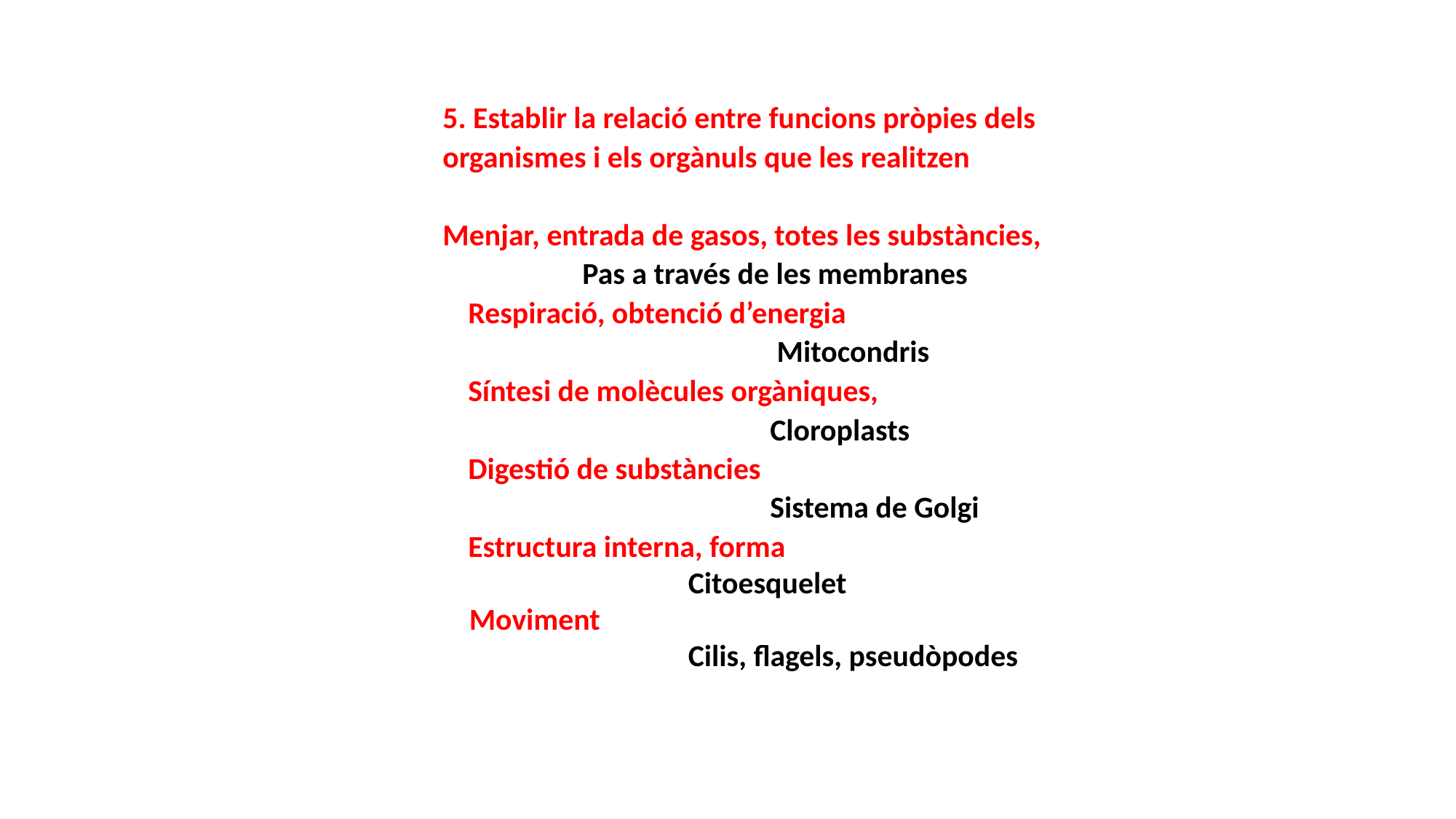

5. Establir la relació entre funcions pròpies dels organismes i els orgànuls que les realitzen

Menjar, entrada de gasos, totes les substàncies,
 Pas a través de les membranes
Respiració, obtenció d’energia
			 Mitocondris
Síntesi de molècules orgàniques,
			Cloroplasts
Digestió de substàncies
			Sistema de Golgi
Estructura interna, forma
			Citoesquelet
            Moviment
			Cilis, flagels, pseudòpodes